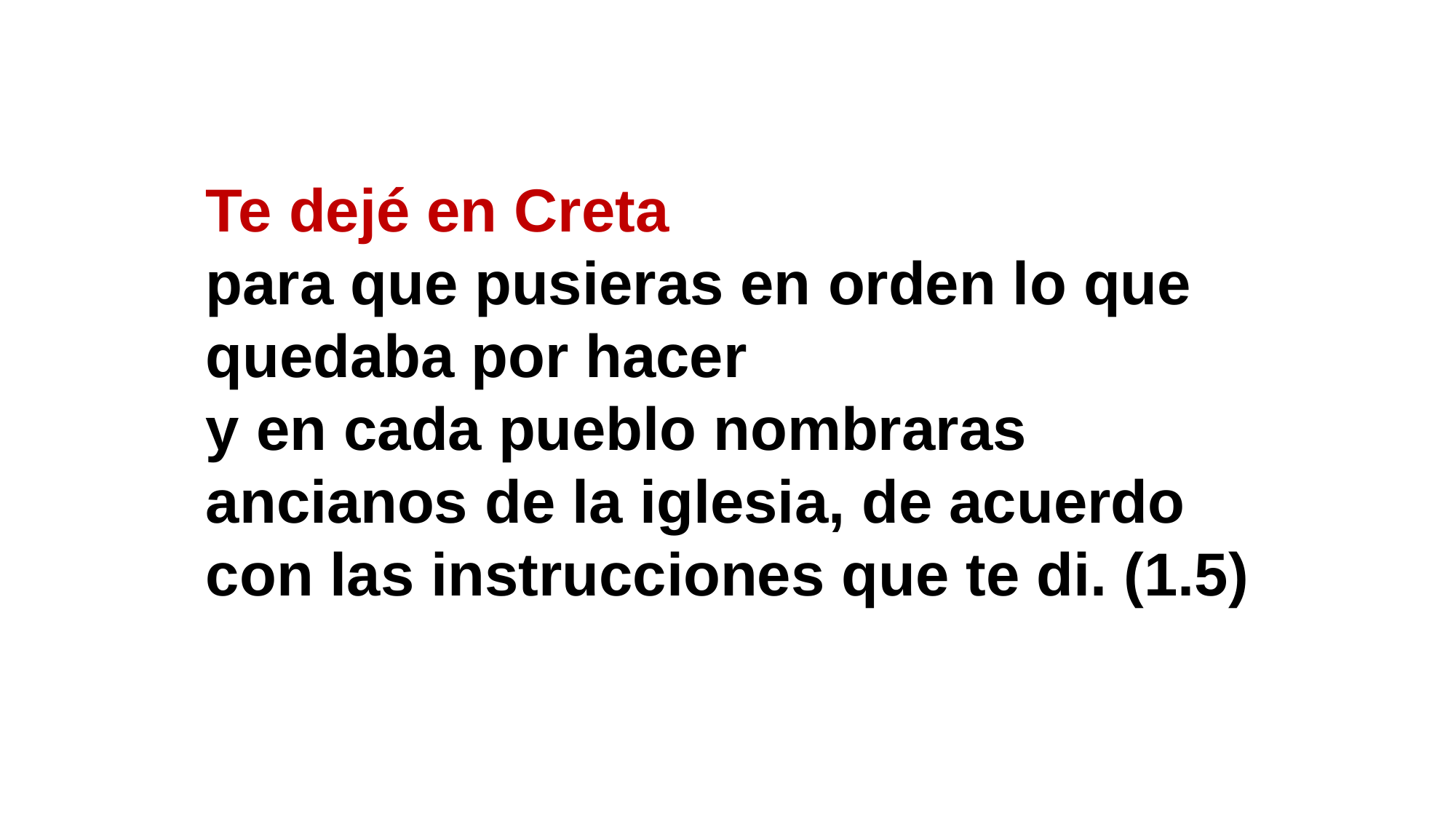

Te dejé en Creta
para que pusieras en orden lo que quedaba por hacer
y en cada pueblo nombraras ancianos de la iglesia, de acuerdo con las instrucciones que te di. (1.5)